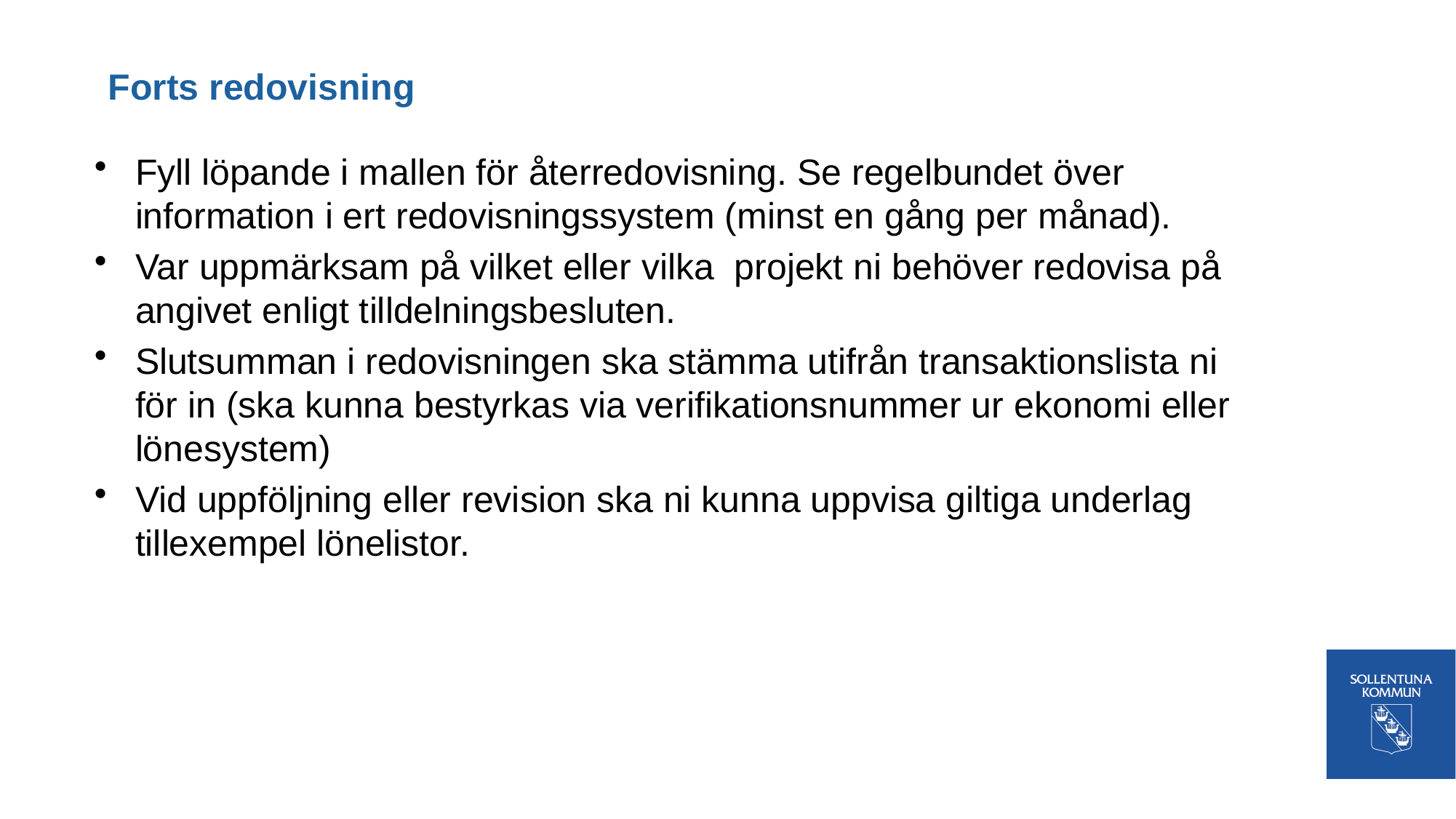

# Forts redovisning
Fyll löpande i mallen för återredovisning. Se regelbundet över information i ert redovisningssystem (minst en gång per månad).
Var uppmärksam på vilket eller vilka  projekt ni behöver redovisa på angivet enligt tilldelningsbesluten.
Slutsumman i redovisningen ska stämma utifrån transaktionslista ni för in (ska kunna bestyrkas via verifikationsnummer ur ekonomi eller lönesystem)
Vid uppföljning eller revision ska ni kunna uppvisa giltiga underlag tillexempel lönelistor.